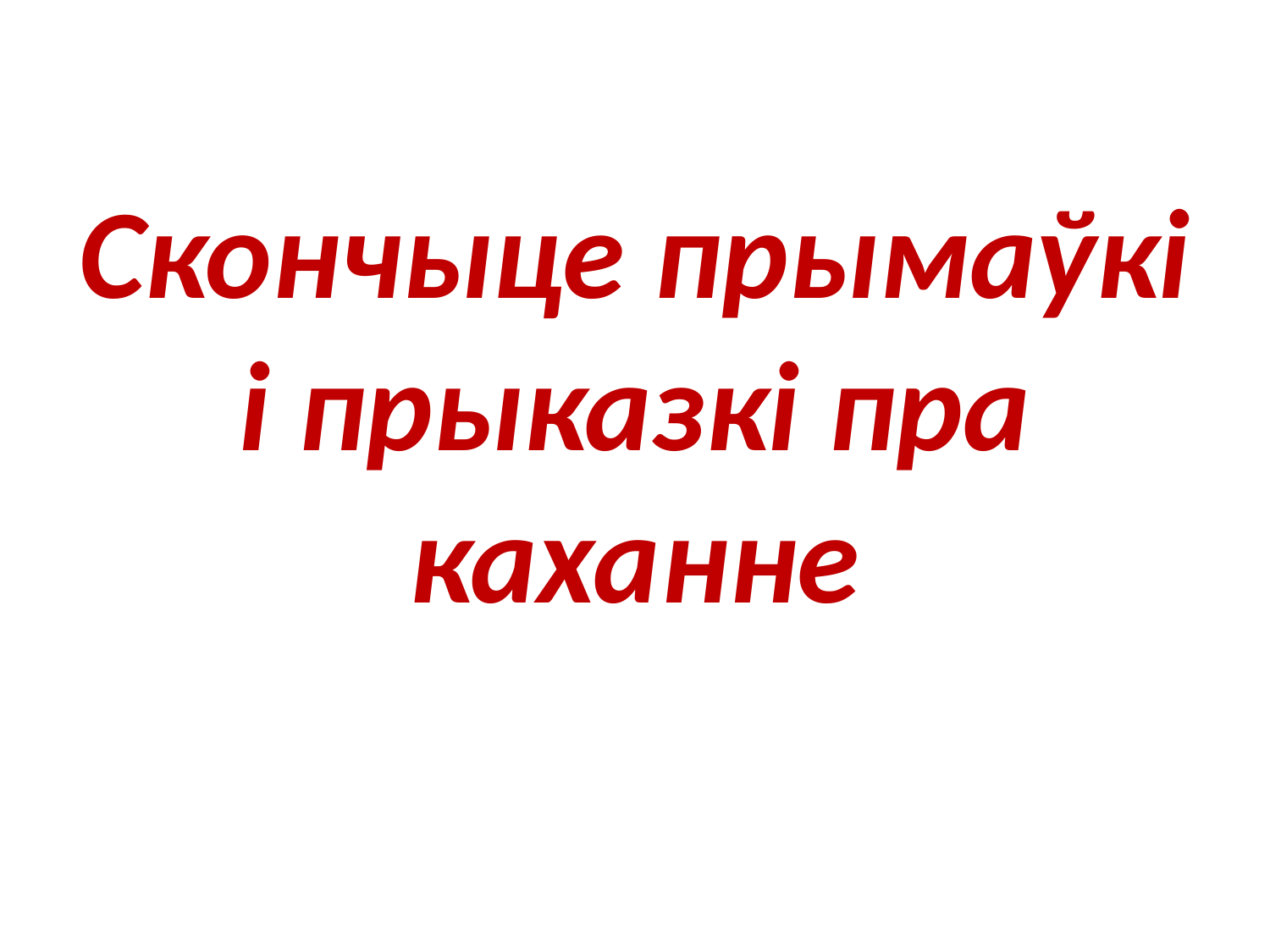

#

Скончыце прымаўкі і прыказкі пра каханне